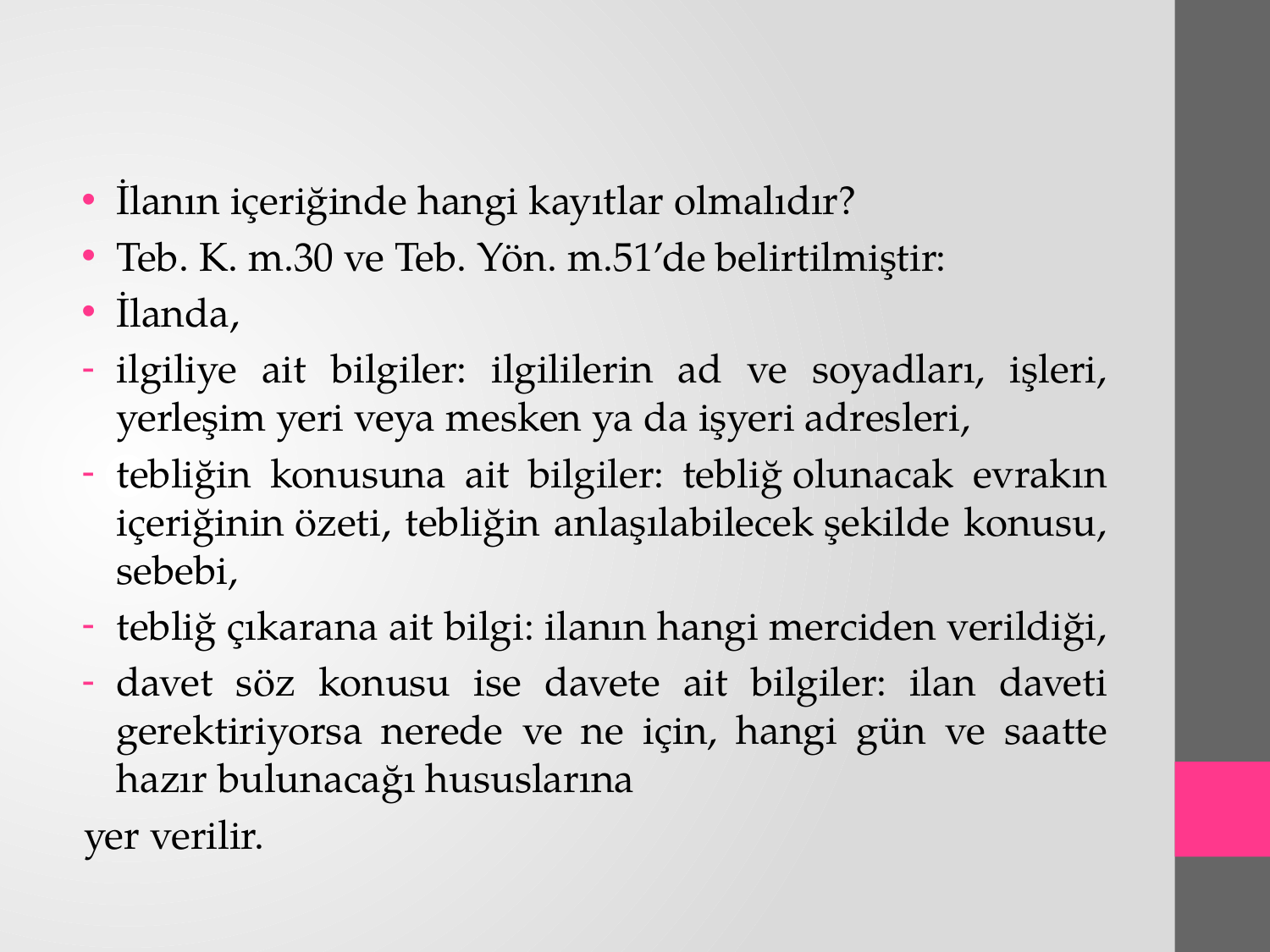

İlanın içeriğinde hangi kayıtlar olmalıdır?
Teb. K. m.30 ve Teb. Yön. m.51’de belirtilmiştir:
İlanda,
ilgiliye ait bilgiler: ilgililerin ad ve soyadları, işleri, yerleşim yeri veya mesken ya da işyeri adresleri,
tebliğin konusuna ait bilgiler: tebliğ olunacak evrakın içeriğinin özeti, tebliğin anlaşılabilecek şekilde konusu, sebebi,
tebliğ çıkarana ait bilgi: ilanın hangi merciden verildiği,
davet söz konusu ise davete ait bilgiler: ilan daveti gerektiriyorsa nerede ve ne için, hangi gün ve saatte hazır bulunacağı hususlarına
yer verilir.